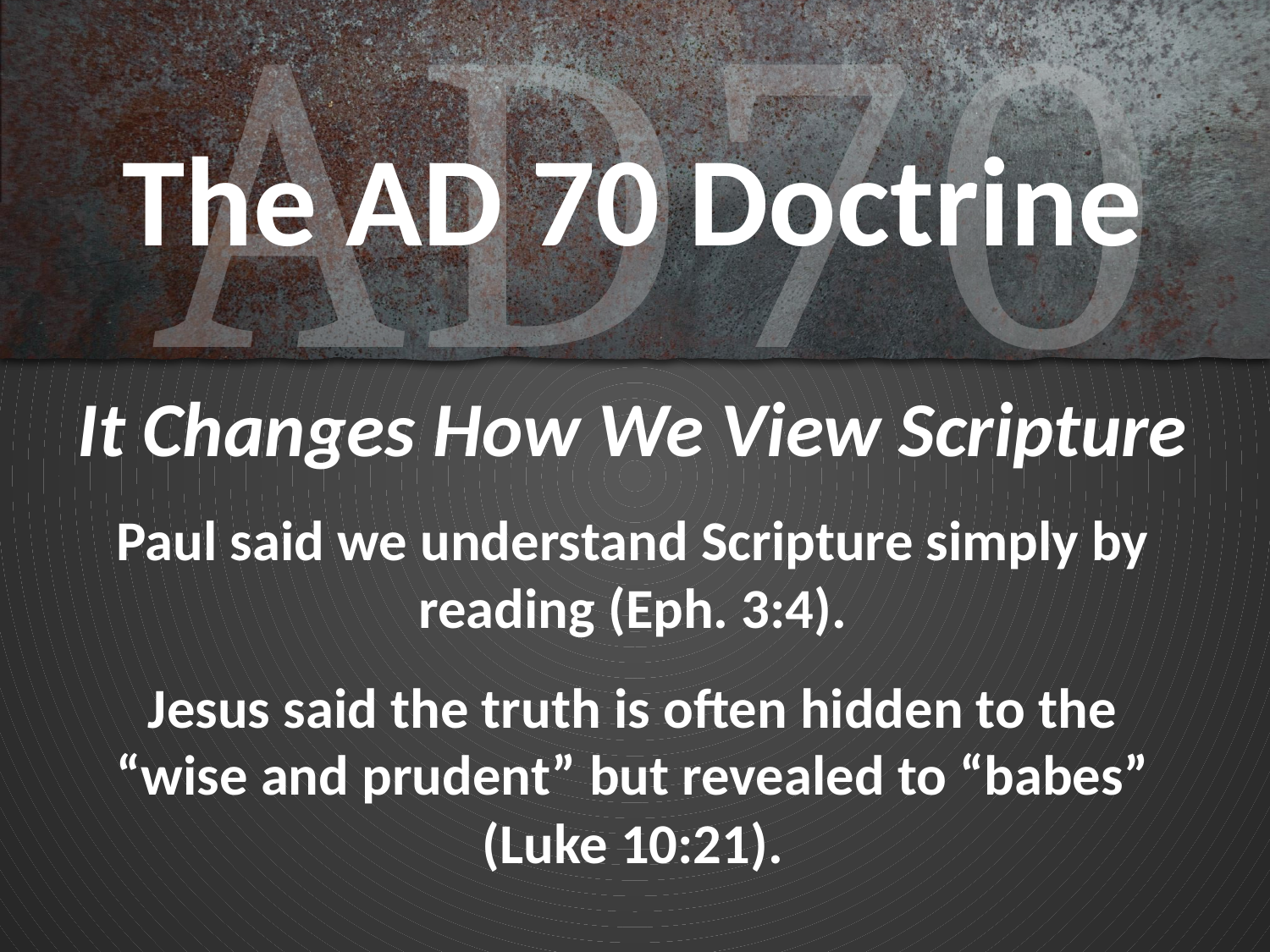

# The AD 70 Doctrine
It Changes How We View Scripture
Paul said we understand Scripture simply by reading (Eph. 3:4).
Jesus said the truth is often hidden to the “wise and prudent” but revealed to “babes” (Luke 10:21).